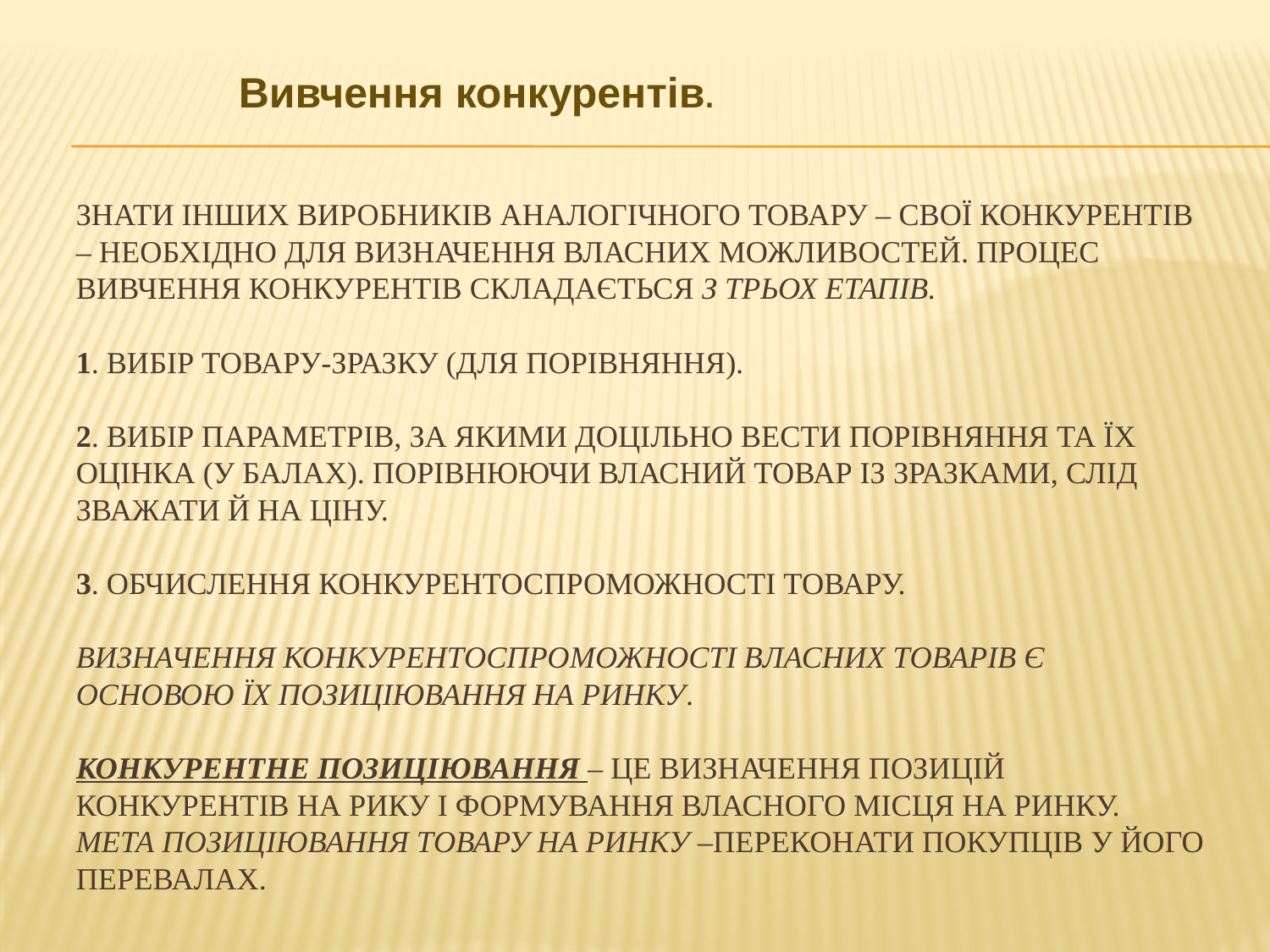

Вивчення конкурентів.
# Знати інших виробників аналогічного товару – свої конкурентів – необхідно для визначення власних можливостей. Процес вивчення конкурентів складається з трьох етапів. 1. Вибір товару-зразку (для порівняння). 2. Вибір параметрів, за якими доцільно вести порівняння та їх оцінка (у балах). Порівнюючи власний товар із зразками, слід зважати й на ціну. 3. Обчислення конкурентоспроможності товару. Визначення конкурентоспроможності власних товарів є основою їх позиціювання на ринку. Конкурентне позиціювання – це визначення позицій конкурентів на рику і формування власного місця на ринку. Мета позиціювання товару на ринку –переконати покупців у його перевалах.